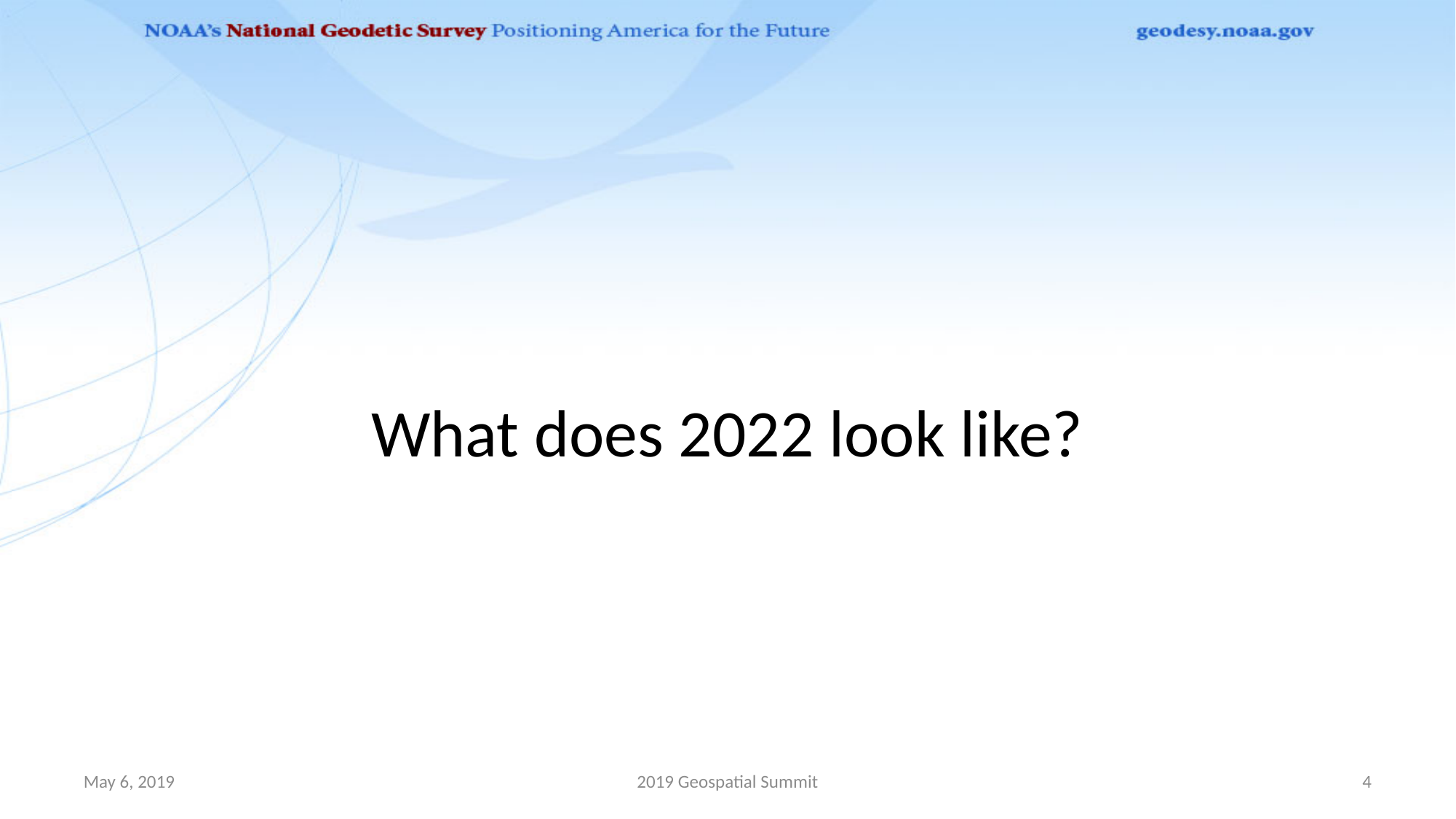

# What does 2022 look like?
May 6, 2019
2019 Geospatial Summit
4